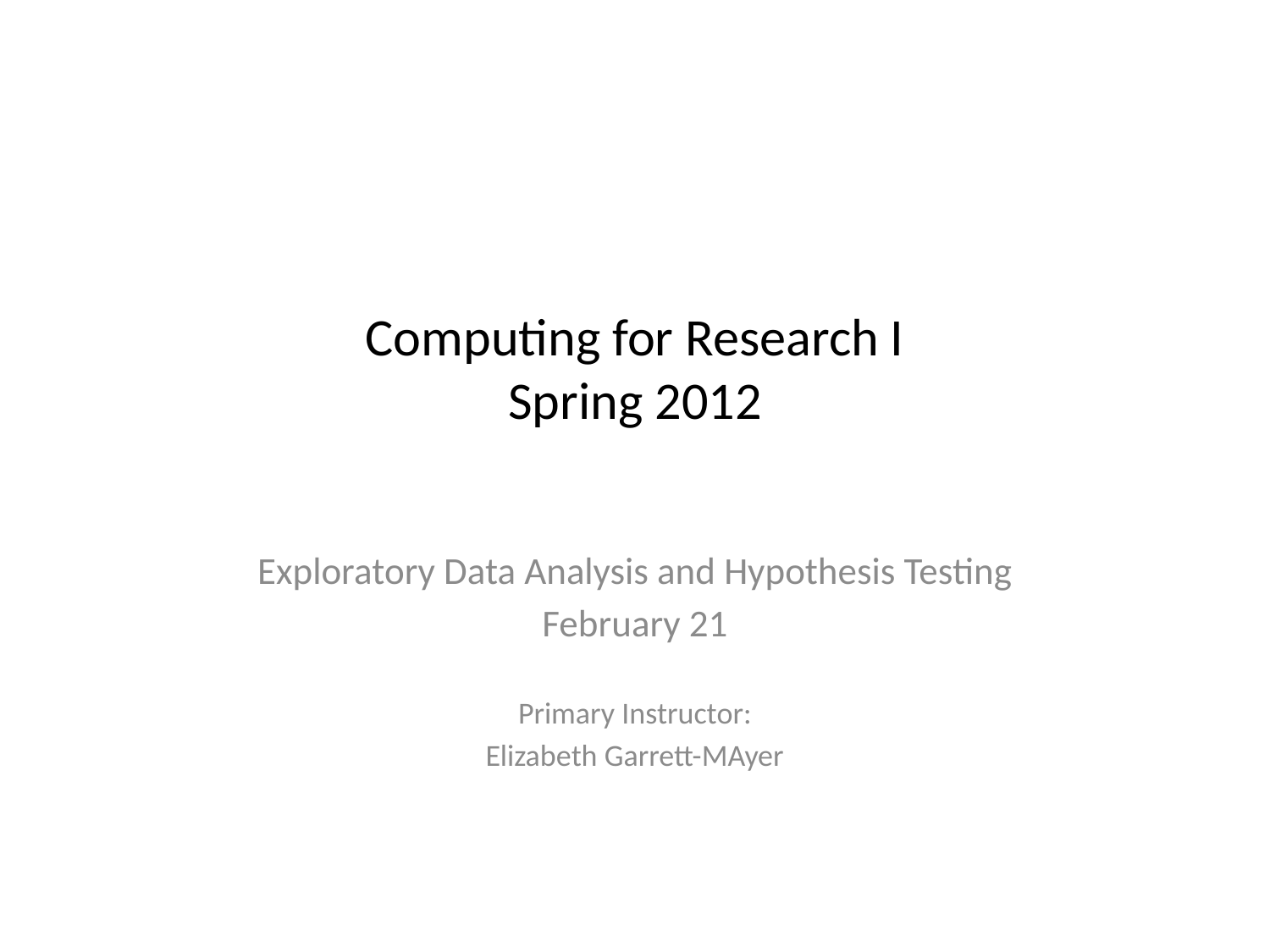

# Computing for Research I Spring 2012
Exploratory Data Analysis and Hypothesis Testing
February 21

Primary Instructor:
Elizabeth Garrett-MAyer